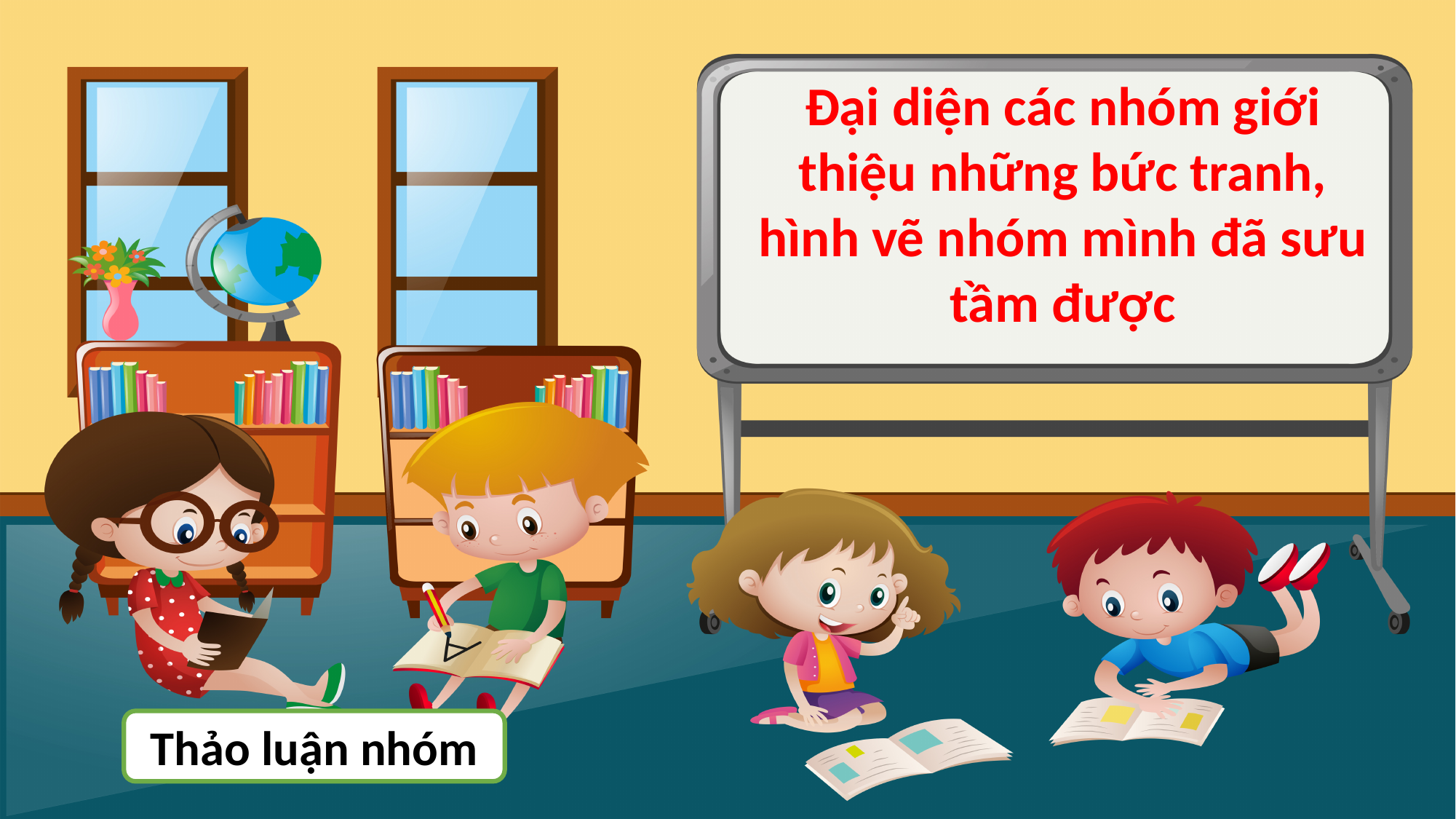

Đại diện các nhóm giới thiệu những bức tranh, hình vẽ nhóm mình đã sưu tầm được
Thảo luận nhóm